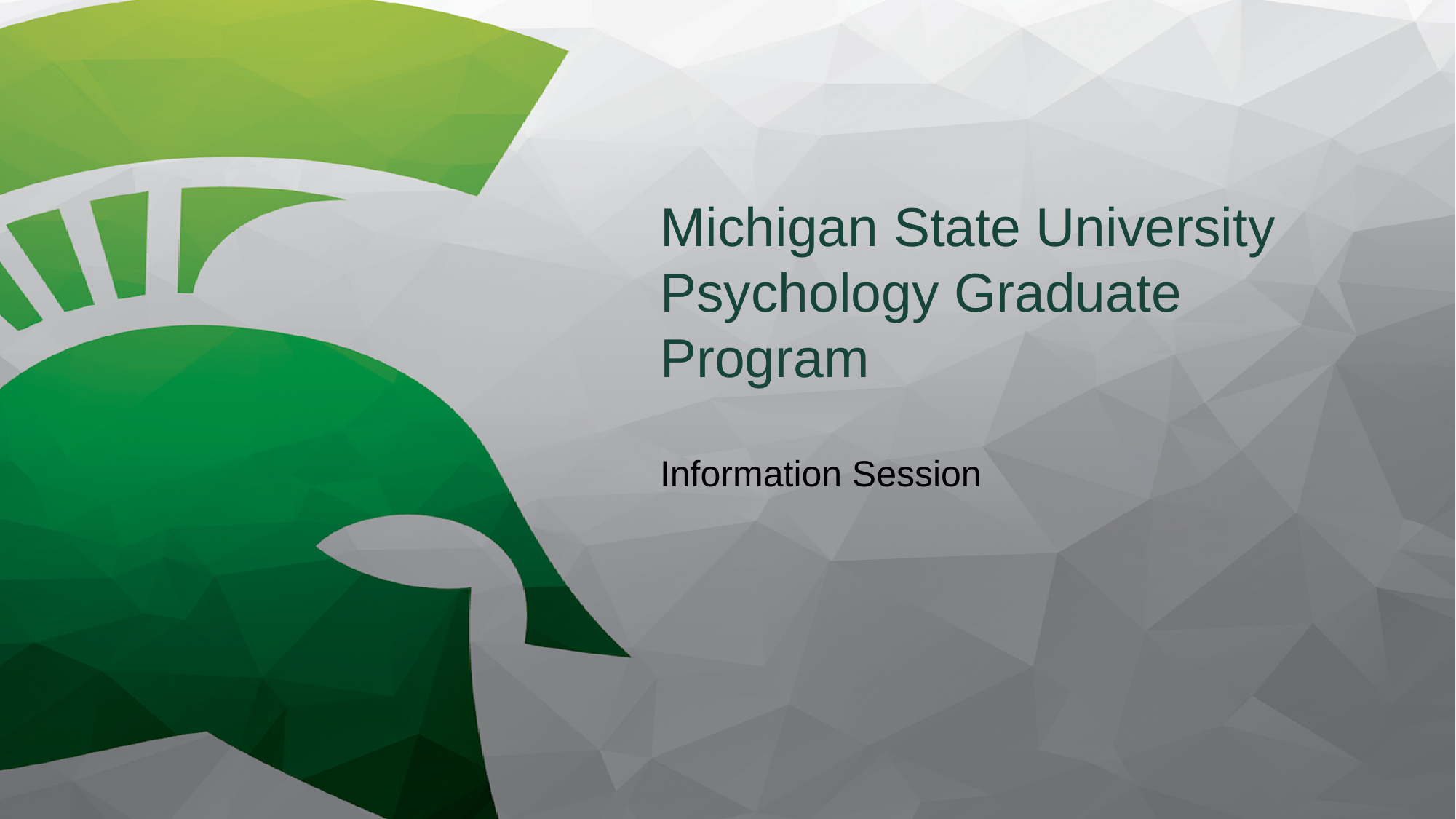

# Michigan State University Psychology Graduate Program
Information Session